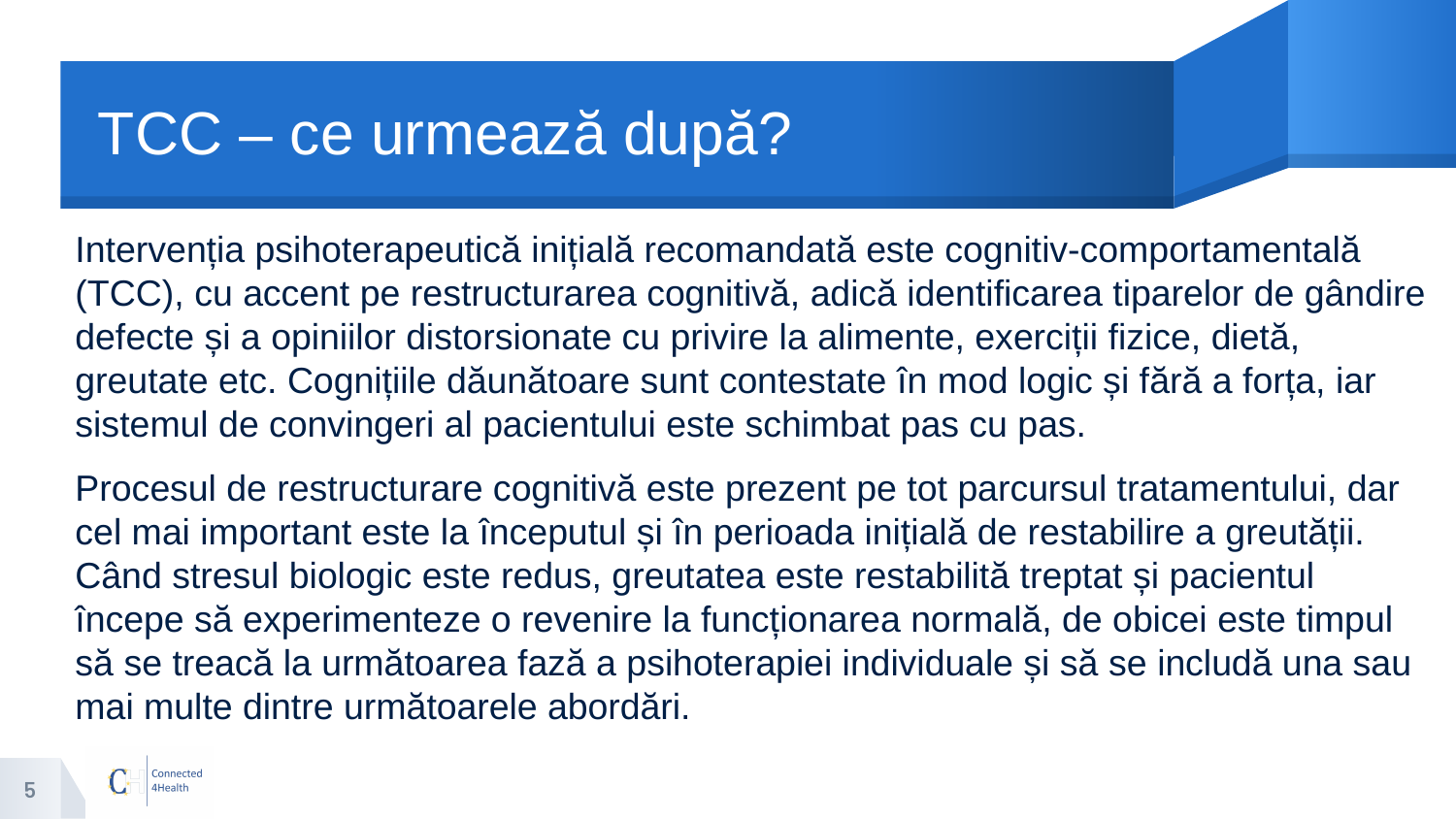

# TCC – ce urmează după?
Intervenția psihoterapeutică inițială recomandată este cognitiv-comportamentală (TCC), cu accent pe restructurarea cognitivă, adică identificarea tiparelor de gândire defecte și a opiniilor distorsionate cu privire la alimente, exerciții fizice, dietă, greutate etc. Cognițiile dăunătoare sunt contestate în mod logic și fără a forța, iar sistemul de convingeri al pacientului este schimbat pas cu pas.
Procesul de restructurare cognitivă este prezent pe tot parcursul tratamentului, dar cel mai important este la începutul și în perioada inițială de restabilire a greutății. Când stresul biologic este redus, greutatea este restabilită treptat și pacientul începe să experimenteze o revenire la funcționarea normală, de obicei este timpul să se treacă la următoarea fază a psihoterapiei individuale și să se includă una sau mai multe dintre următoarele abordări.
5